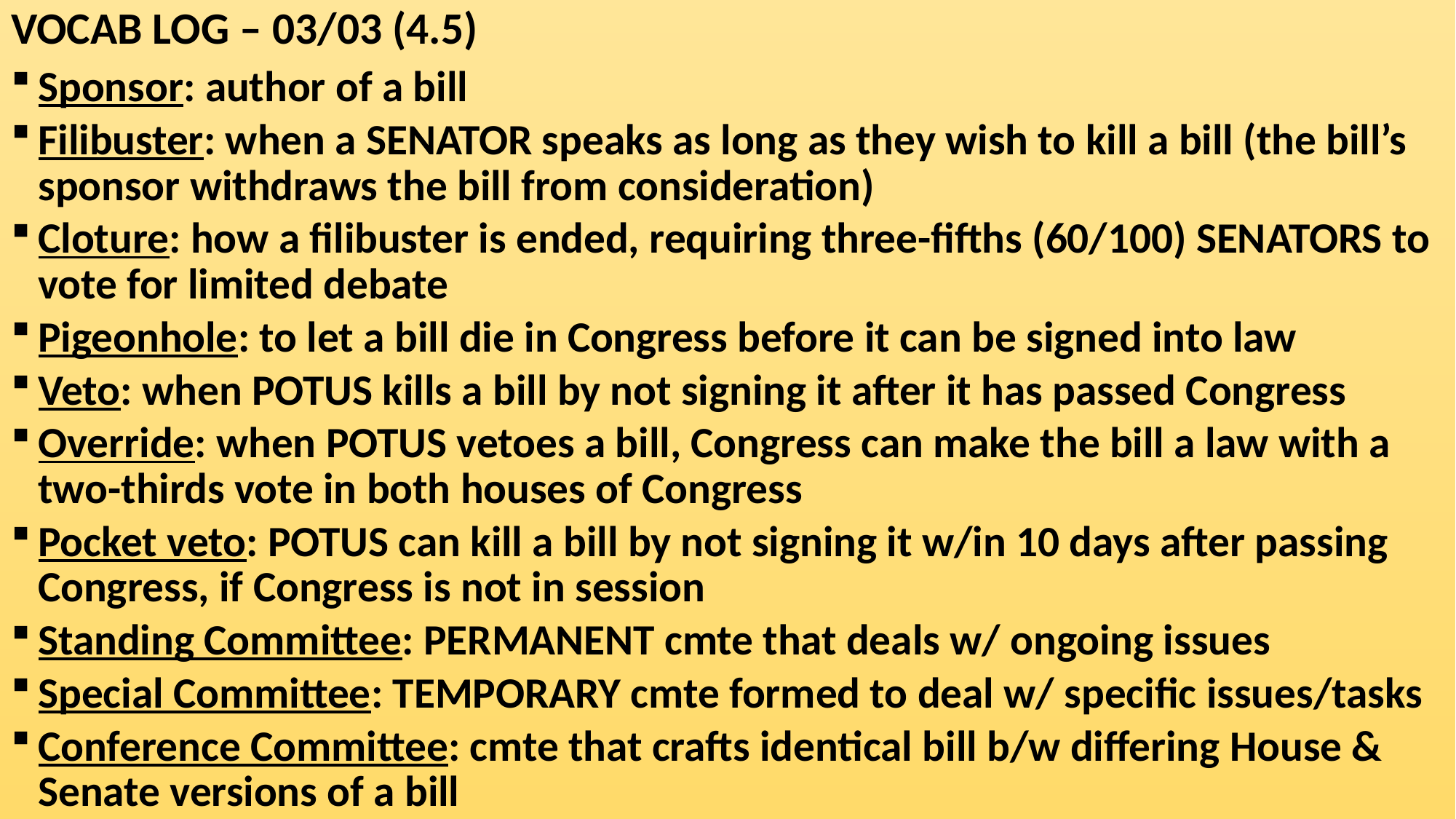

# VOCAB LOG – 03/03 (4.5)
Sponsor: author of a bill
Filibuster: when a SENATOR speaks as long as they wish to kill a bill (the bill’s sponsor withdraws the bill from consideration)
Cloture: how a filibuster is ended, requiring three-fifths (60/100) SENATORS to vote for limited debate
Pigeonhole: to let a bill die in Congress before it can be signed into law
Veto: when POTUS kills a bill by not signing it after it has passed Congress
Override: when POTUS vetoes a bill, Congress can make the bill a law with a two-thirds vote in both houses of Congress
Pocket veto: POTUS can kill a bill by not signing it w/in 10 days after passing Congress, if Congress is not in session
Standing Committee: PERMANENT cmte that deals w/ ongoing issues
Special Committee: TEMPORARY cmte formed to deal w/ specific issues/tasks
Conference Committee: cmte that crafts identical bill b/w differing House & Senate versions of a bill